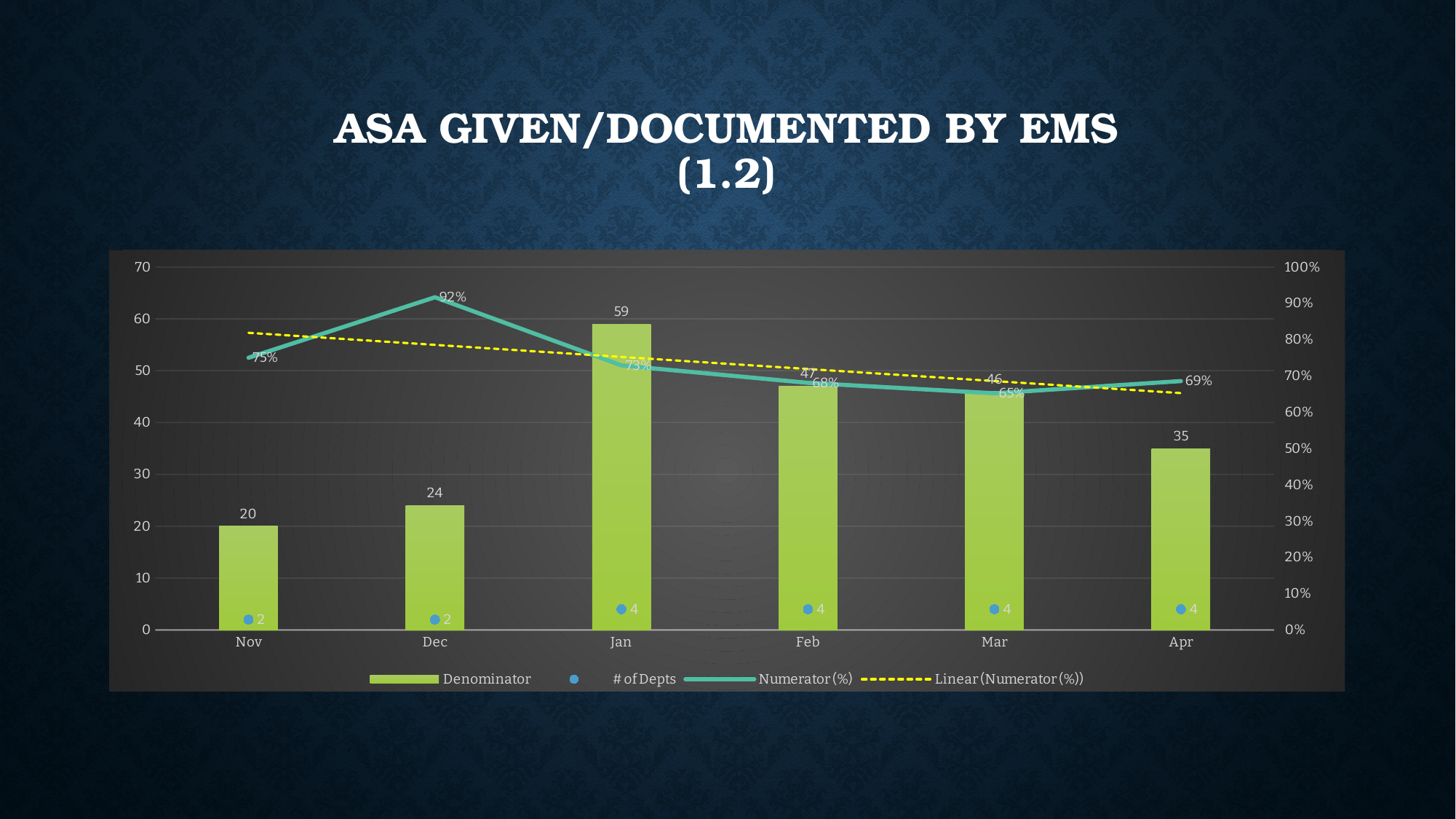

# ASA given/documented by EMS (1.2)

### Chart

| Category |  |  |  |
|---|---|---|---|
| Nov | 20.0 | 0.75 | 2.0 |
| Dec | 24.0 | 0.9166666666666666 | 2.0 |
| Jan | 59.0 | 0.7288135593220338 | 4.0 |
| Feb | 47.0 | 0.6808510638297872 | 4.0 |
| Mar | 46.0 | 0.6521739130434783 | 4.0 |
| Apr | 35.0 | 0.6857142857142857 | 4.0 |